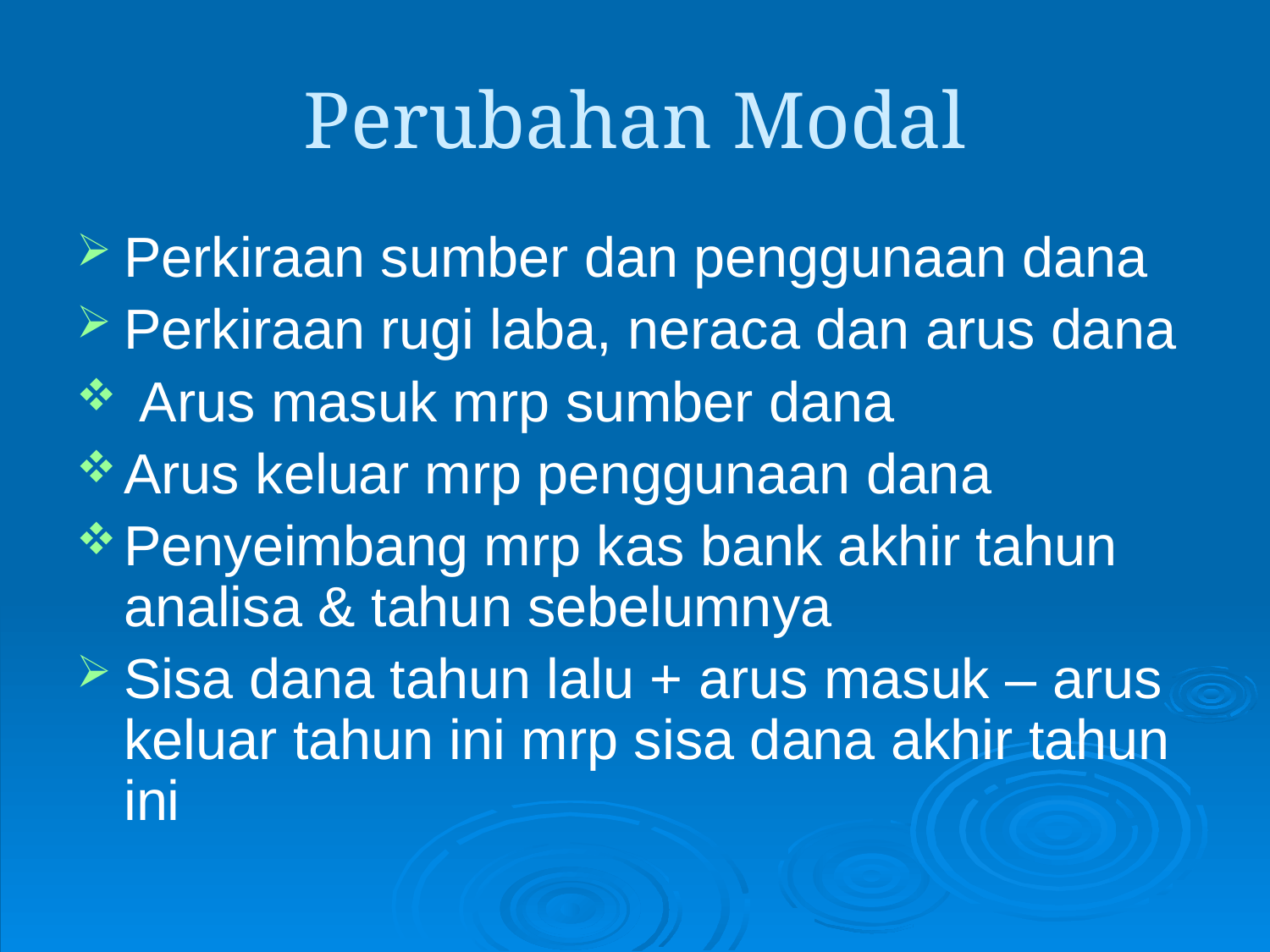

# Perubahan Modal
Perkiraan sumber dan penggunaan dana
Perkiraan rugi laba, neraca dan arus dana
 Arus masuk mrp sumber dana
Arus keluar mrp penggunaan dana
Penyeimbang mrp kas bank akhir tahun analisa & tahun sebelumnya
Sisa dana tahun lalu + arus masuk – arus keluar tahun ini mrp sisa dana akhir tahun ini